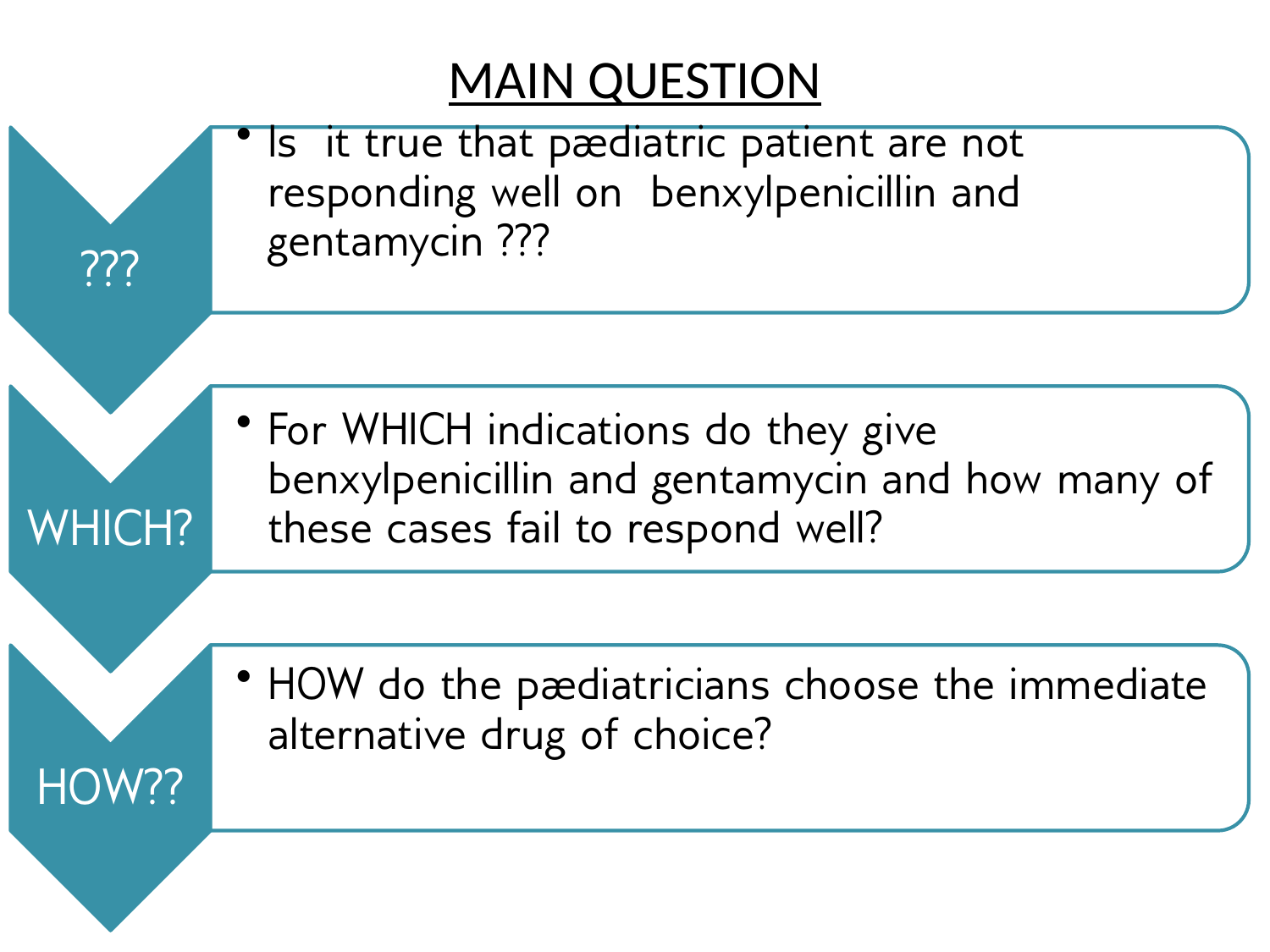

# MAIN QUESTION
???
Is  it true that paediatric patient are not responding well on  benxylpenicillin and gentamycin ???

WHICH?
For WHICH indications do they give benxylpenicillin and gentamycin and how many of these cases fail to respond well?
HOW??
HOW do the paediatricians choose the immediate alternative drug of choice?